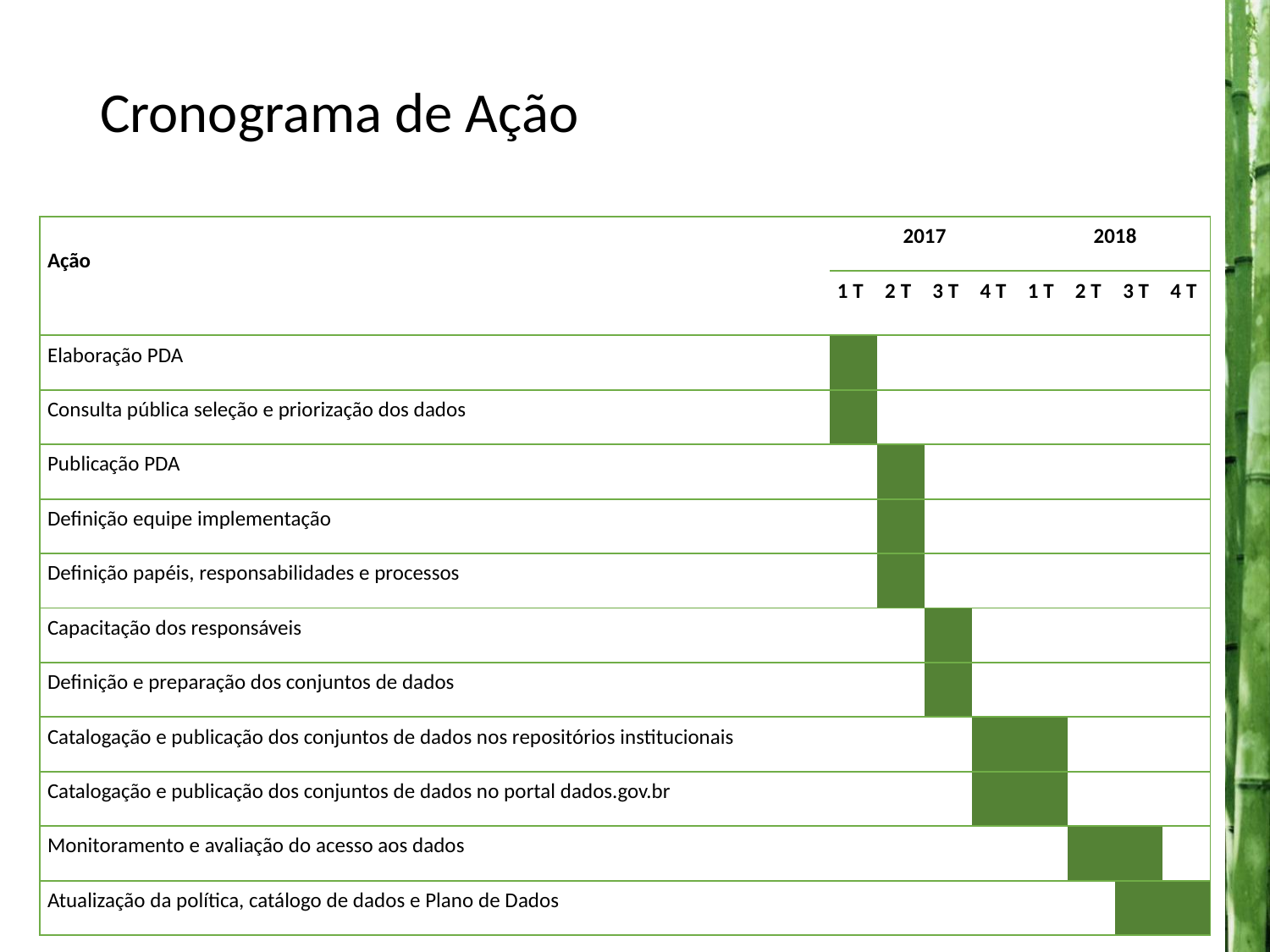

# Cronograma de Ação
| Ação | 2017 |  |  |  | 2018 |  |  |  |
| --- | --- | --- | --- | --- | --- | --- | --- | --- |
|  | 1 T | 2 T | 3 T | 4 T | 1 T | 2 T | 3 T | 4 T |
| Elaboração PDA |  |  |  |  |  |  |  |  |
| Consulta pública seleção e priorização dos dados |  |  |  |  |  |  |  |  |
| Publicação PDA |  |  |  |  |  |  |  |  |
| Definição equipe implementação |  |  |  |  |  |  |  |  |
| Definição papéis, responsabilidades e processos |  |  |  |  |  |  |  |  |
| Capacitação dos responsáveis |  |  |  |  |  |  |  |  |
| Definição e preparação dos conjuntos de dados |  |  |  |  |  |  |  |  |
| Catalogação e publicação dos conjuntos de dados nos repositórios institucionais |  |  |  |  |  |  |  |  |
| Catalogação e publicação dos conjuntos de dados no portal dados.gov.br |  |  |  |  |  |  |  |  |
| Monitoramento e avaliação do acesso aos dados |  |  |  |  |  |  |  |  |
| Atualização da política, catálogo de dados e Plano de Dados |  |  |  |  |  |  |  |  |